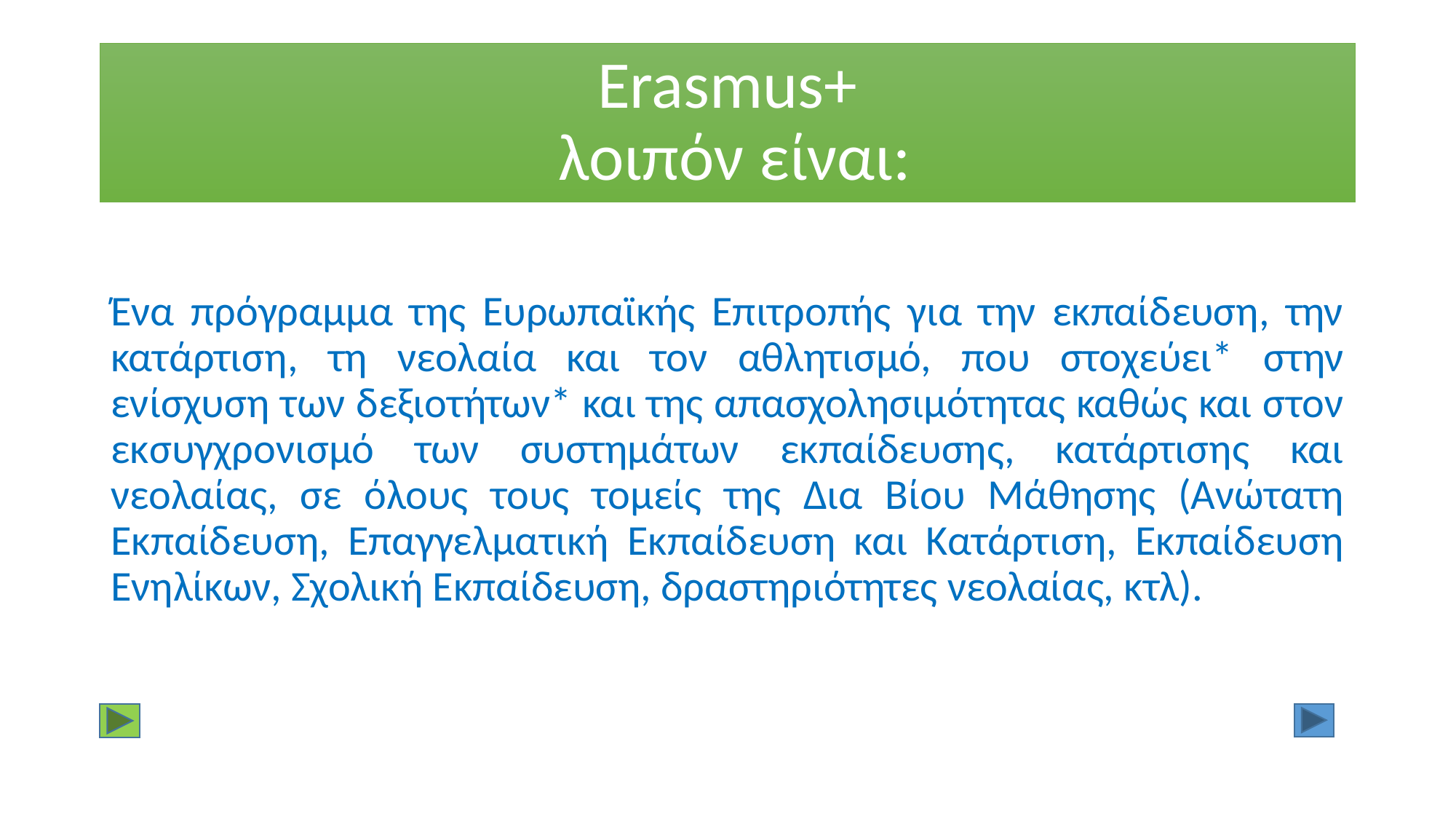

# Erasmus+ λοιπόν είναι:

Ένα πρόγραμμα της Ευρωπαϊκής Επιτροπής για την εκπαίδευση, την κατάρτιση, τη νεολαία και τον αθλητισμό, που στοχεύει* στην ενίσχυση των δεξιοτήτων* και της απασχολησιμότητας καθώς και στον εκσυγχρονισμό των συστημάτων εκπαίδευσης, κατάρτισης και νεολαίας, σε όλους τους τομείς της Δια Βίου Μάθησης (Ανώτατη Εκπαίδευση, Επαγγελματική Εκπαίδευση και Κατάρτιση, Εκπαίδευση Ενηλίκων, Σχολική Εκπαίδευση, δραστηριότητες νεολαίας, κτλ).